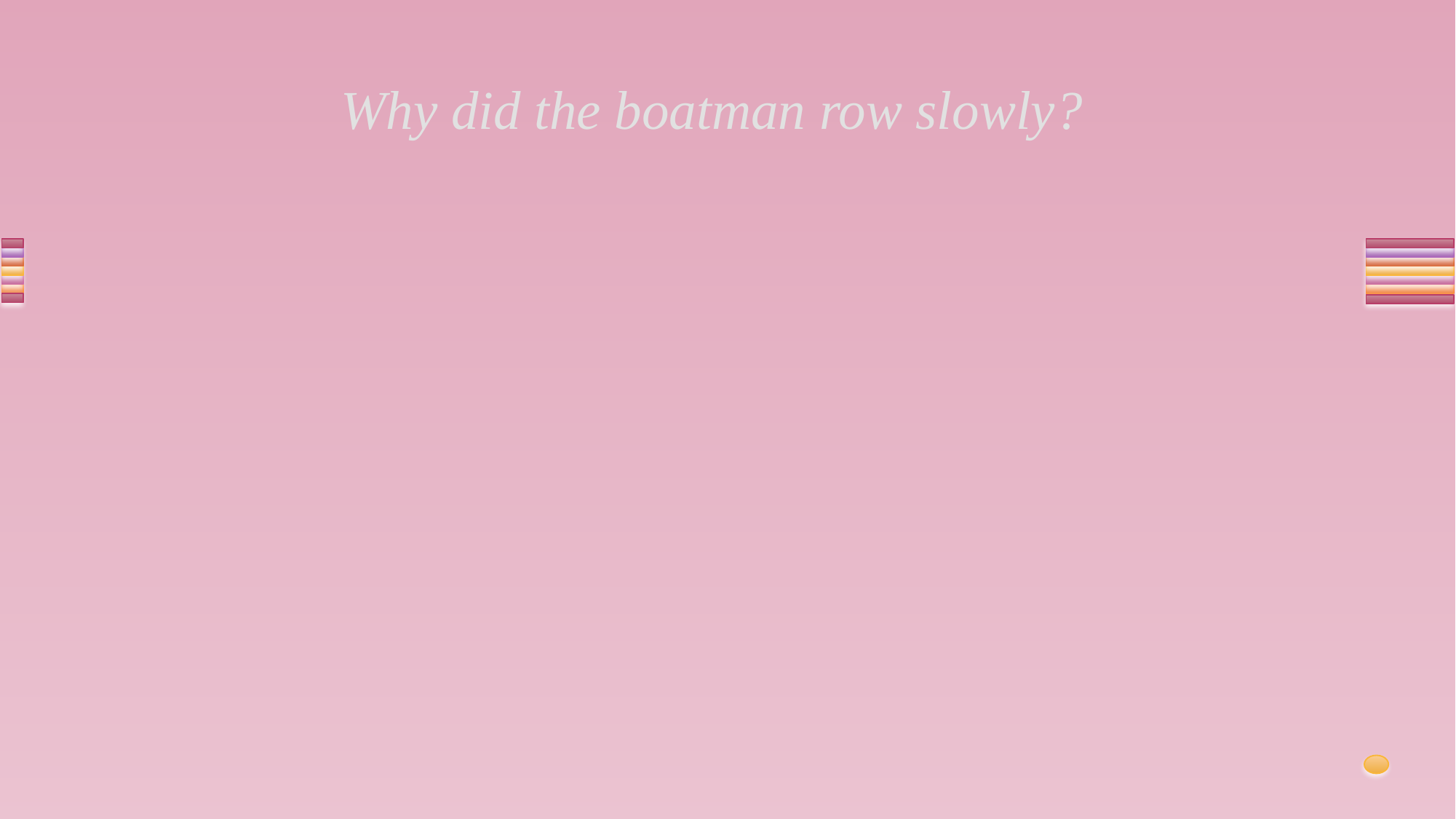

# Why did the boatman row slowly?